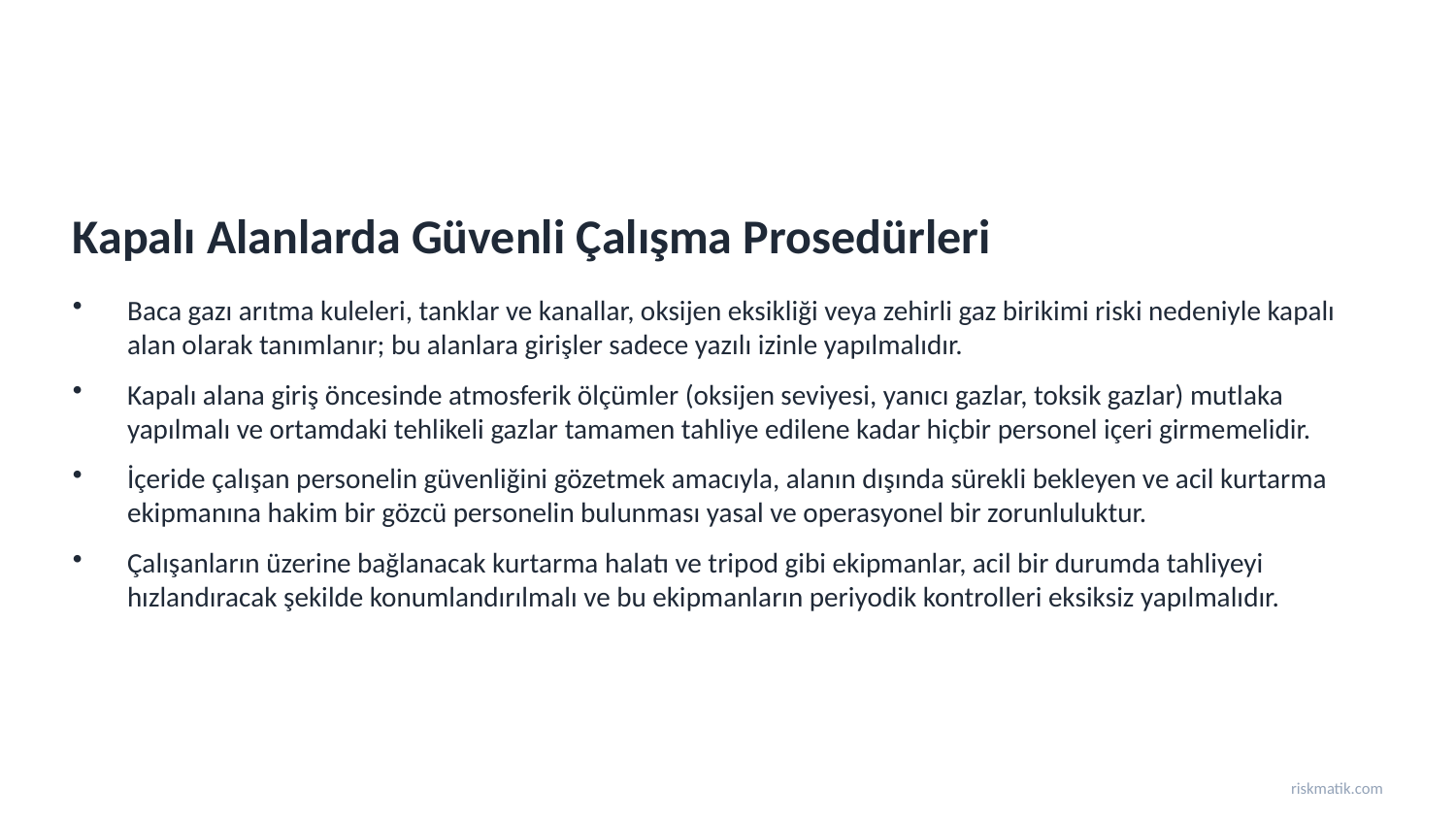

Kapalı Alanlarda Güvenli Çalışma Prosedürleri
Baca gazı arıtma kuleleri, tanklar ve kanallar, oksijen eksikliği veya zehirli gaz birikimi riski nedeniyle kapalı alan olarak tanımlanır; bu alanlara girişler sadece yazılı izinle yapılmalıdır.
Kapalı alana giriş öncesinde atmosferik ölçümler (oksijen seviyesi, yanıcı gazlar, toksik gazlar) mutlaka yapılmalı ve ortamdaki tehlikeli gazlar tamamen tahliye edilene kadar hiçbir personel içeri girmemelidir.
İçeride çalışan personelin güvenliğini gözetmek amacıyla, alanın dışında sürekli bekleyen ve acil kurtarma ekipmanına hakim bir gözcü personelin bulunması yasal ve operasyonel bir zorunluluktur.
Çalışanların üzerine bağlanacak kurtarma halatı ve tripod gibi ekipmanlar, acil bir durumda tahliyeyi hızlandıracak şekilde konumlandırılmalı ve bu ekipmanların periyodik kontrolleri eksiksiz yapılmalıdır.
riskmatik.com